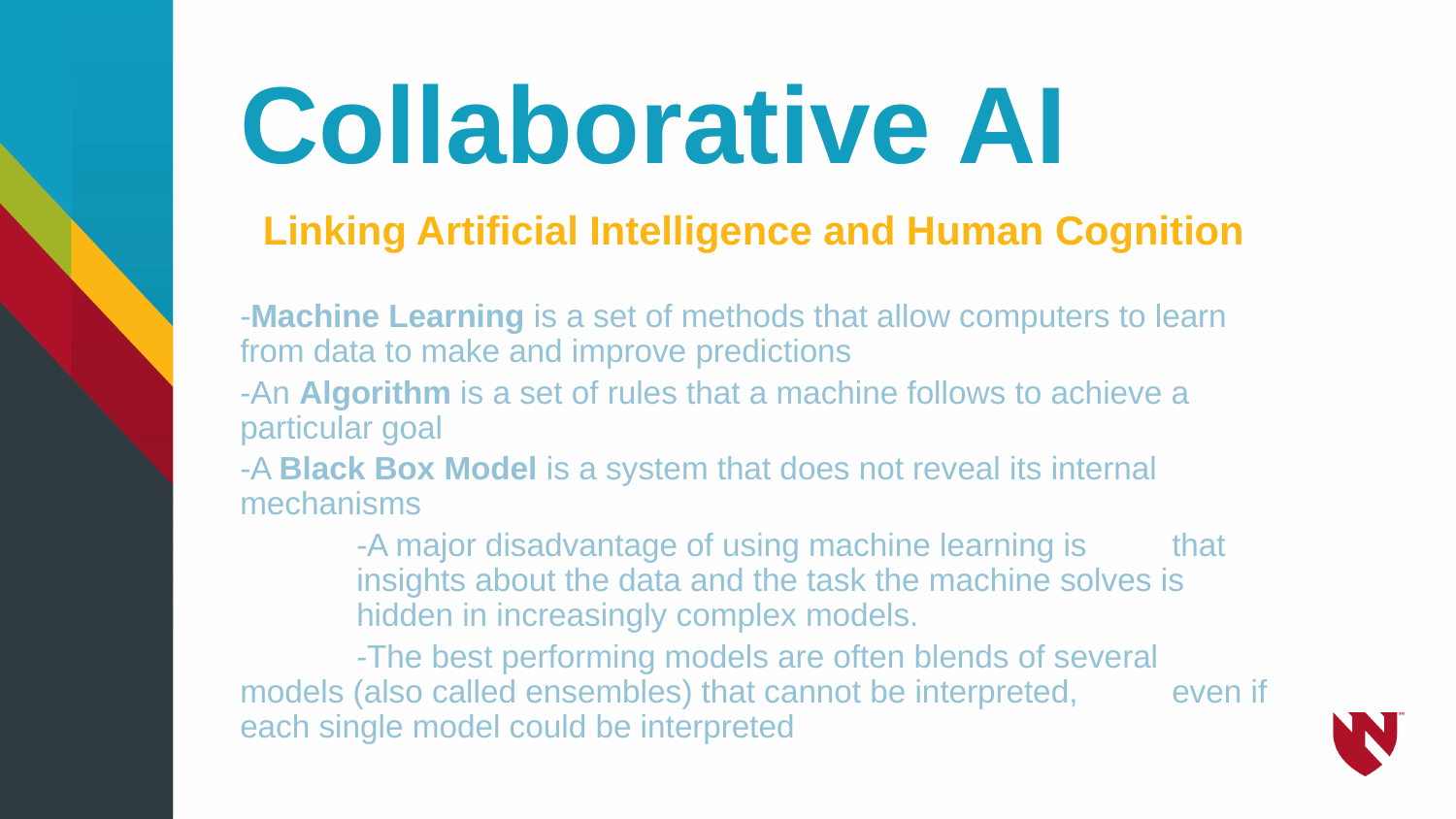

# Collaborative AI
Linking Artificial Intelligence and Human Cognition

-Machine Learning is a set of methods that allow computers to learn from data to make and improve predictions
-An Algorithm is a set of rules that a machine follows to achieve a particular goal
-A Black Box Model is a system that does not reveal its internal mechanisms
	-A major disadvantage of using machine learning is 	that 	insights about the data and the task the machine solves is 	hidden in increasingly complex models.
	-The best performing models are often blends of several 	models (also called ensembles) that cannot be interpreted, 	even if each single model could be interpreted